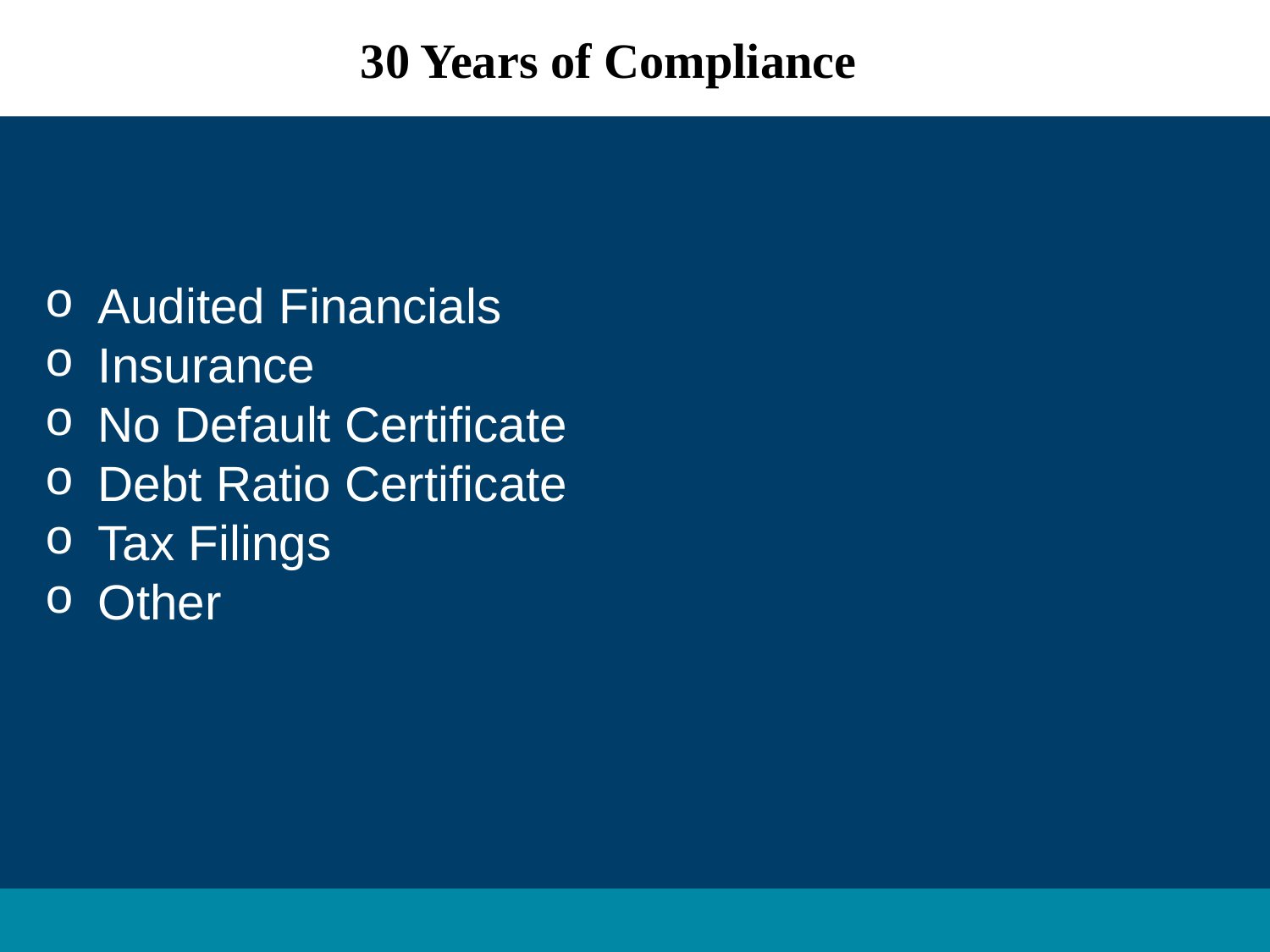

30 Years of Compliance

 Audited Financials
 Insurance
 No Default Certificate
 Debt Ratio Certificate
 Tax Filings
 Other